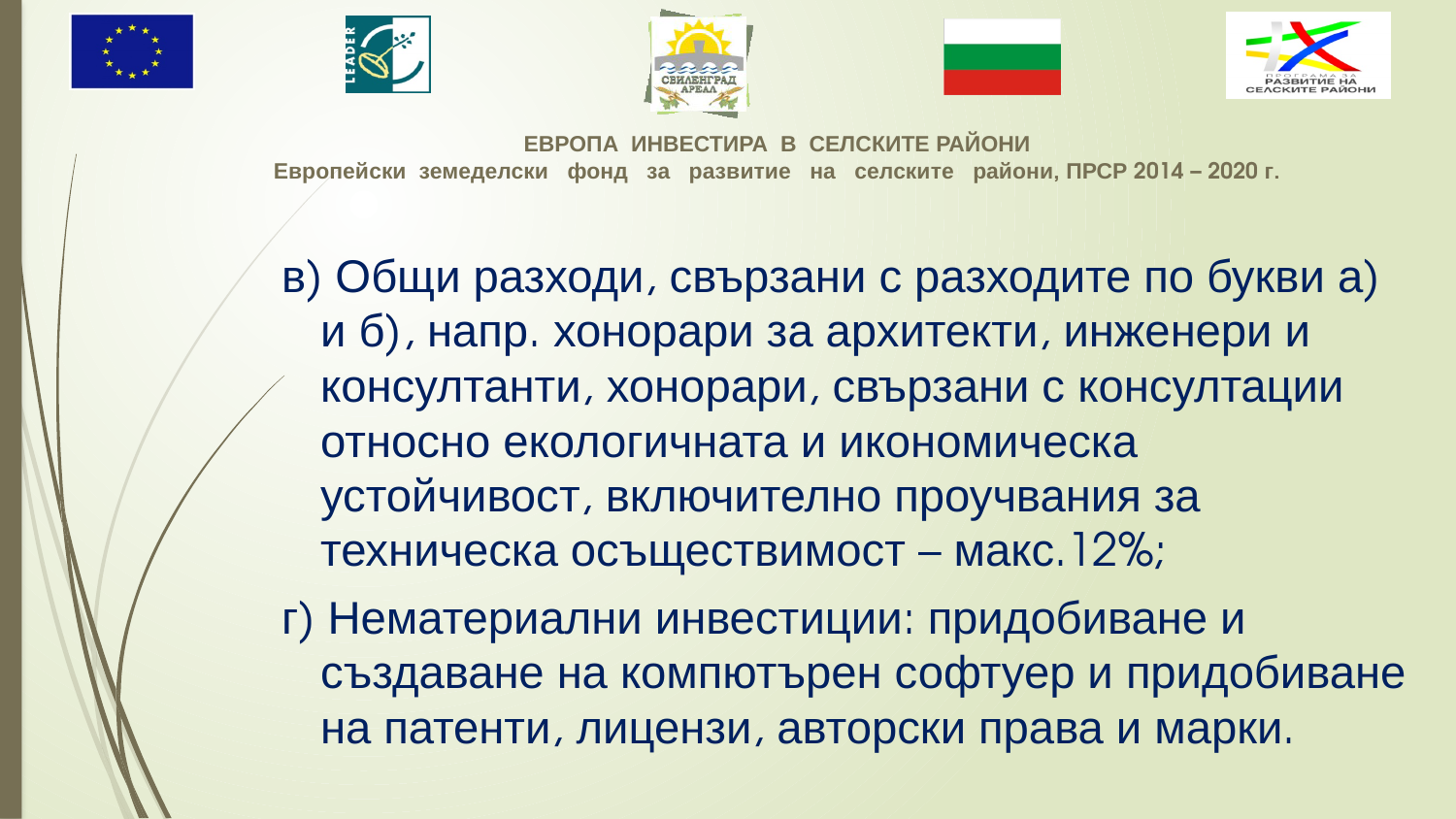

в) Общи разходи, свързани с разходите по букви а) и б), напр. хонорари за архитекти, инженери и консултанти, хонорари, свързани с консултации относно екологичната и икономическа устойчивост, включително проучвания за техническа осъществимост – макс.12%;
г) Нематериални инвестиции: придобиване и създаване на компютърен софтуер и придобиване на патенти, лицензи, авторски права и марки.